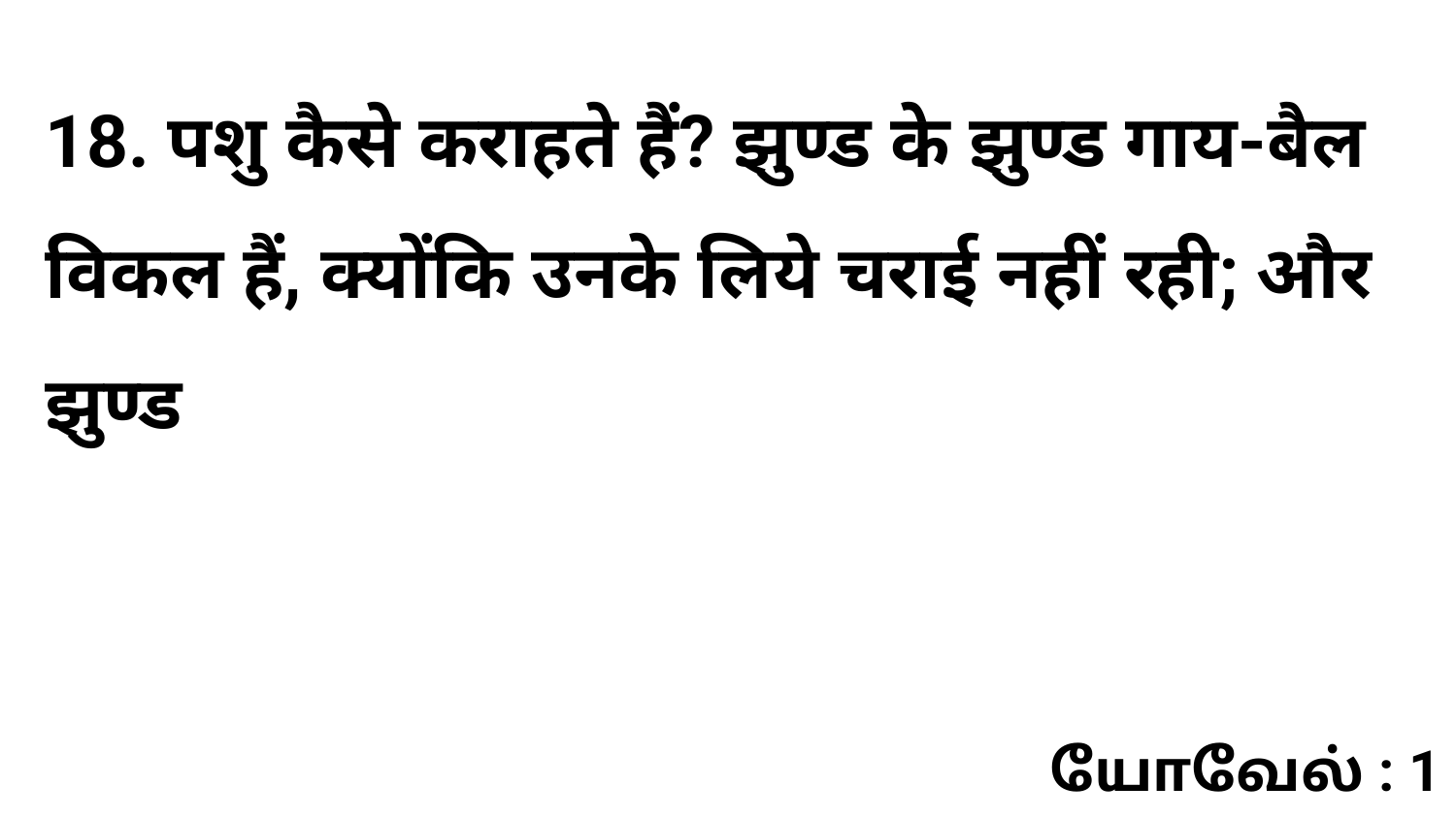

18. पशु कैसे कराहते हैं? झुण्ड के झुण्ड गाय-बैल विकल हैं, क्योंकि उनके लिये चराई नहीं रही; और झुण्ड
யோவேல் : 1